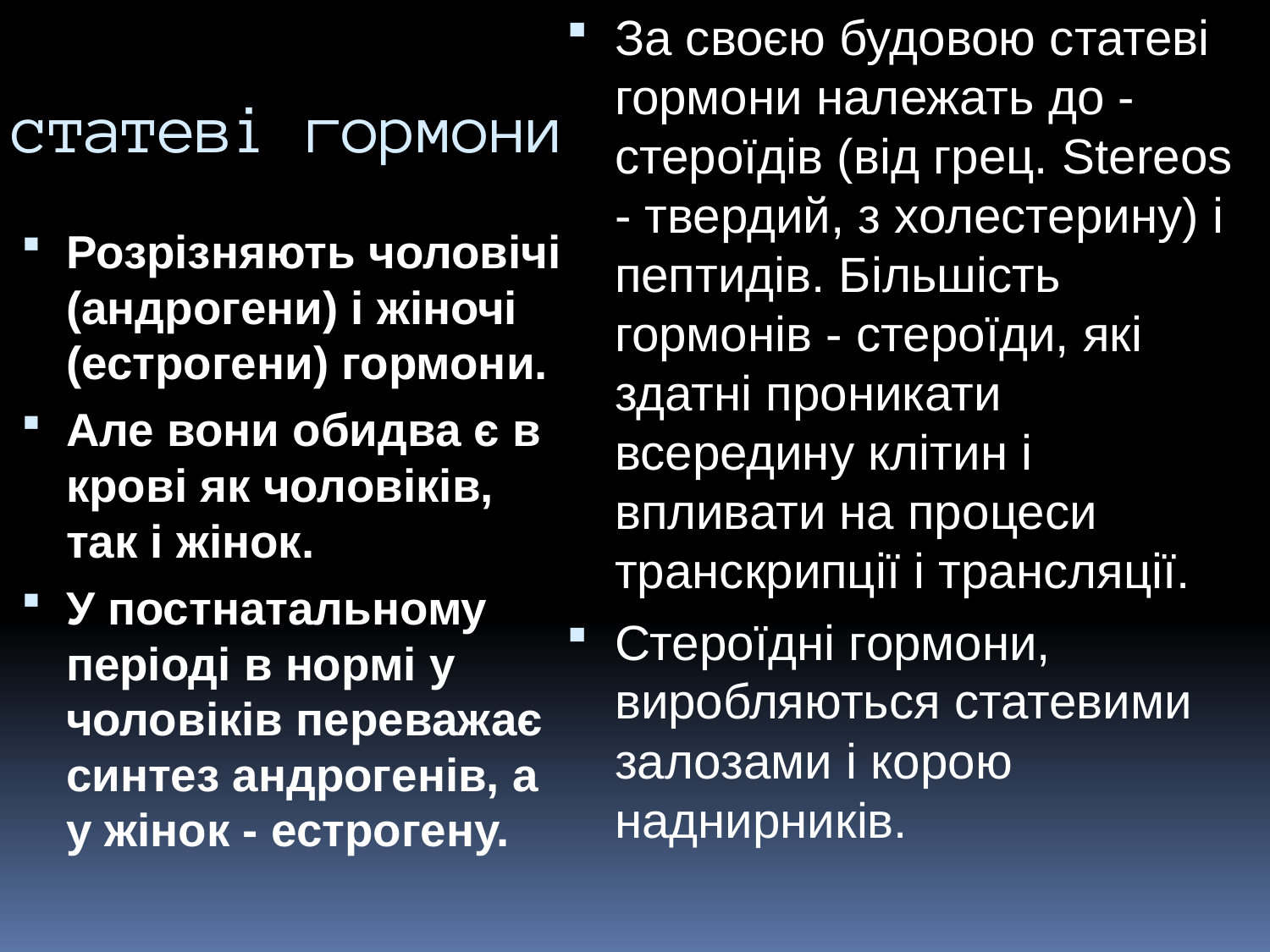

За своєю будовою статеві гормони належать до - стероїдів (від грец. Stereos - твердий, з холестерину) і пептидів. Більшість гормонів - стероїди, які здатні проникати всередину клітин і впливати на процеси транскрипції і трансляції.
Стероїдні гормони, виробляються статевими залозами і корою наднирників.
# статеві гормони
Розрізняють чоловічі (андрогени) і жіночі (естрогени) гормони.
Але вони обидва є в крові як чоловіків, так і жінок.
У постнатальному періоді в нормі у чоловіків переважає синтез андрогенів, а у жінок - естрогену.